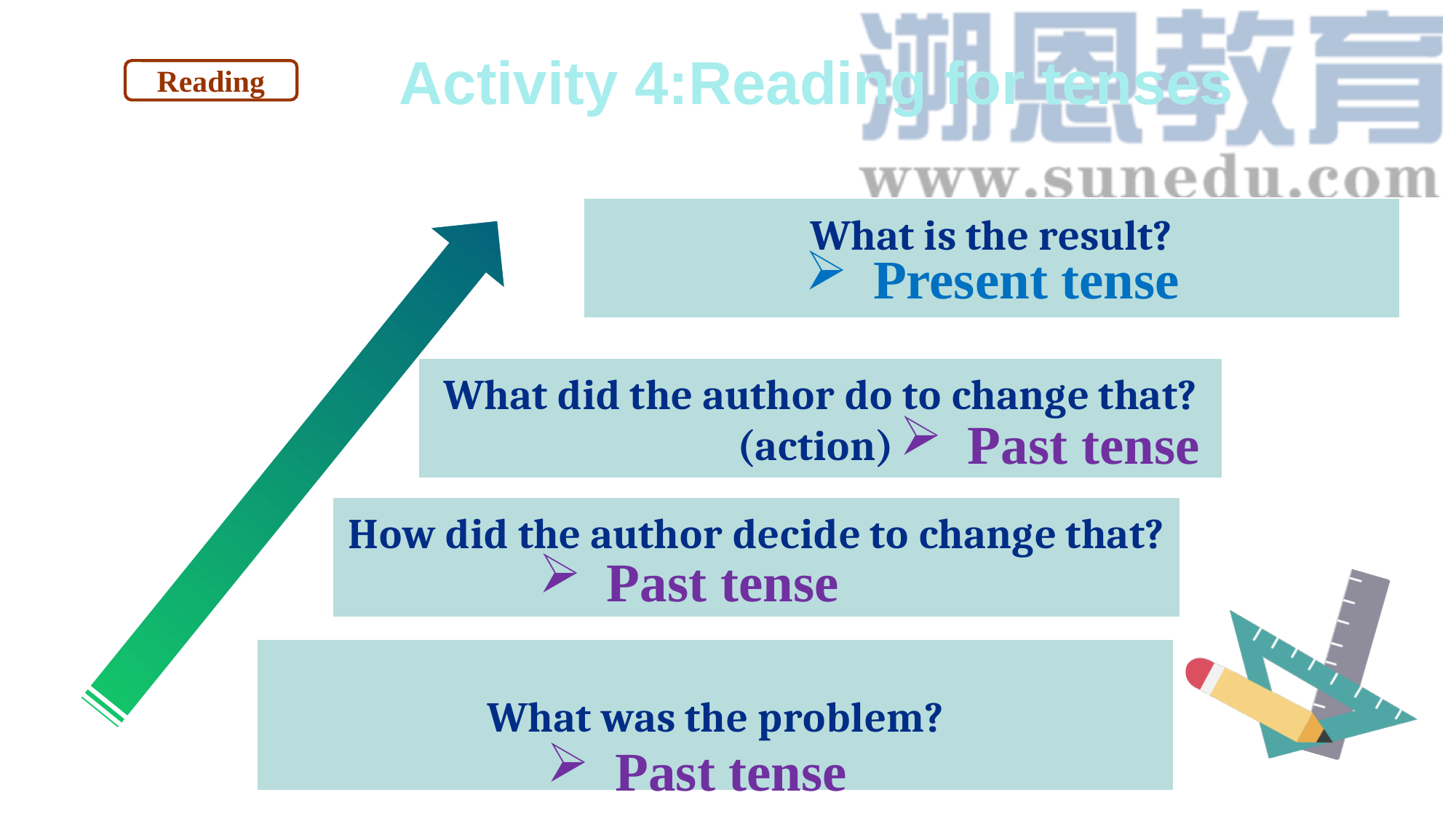

Activity 4:Reading for tenses
Reading

What is the result?

Present tense
What did the author do to change that?
(action)
Past tense

How did the author decide to change that?

Past tense
What was the problem?
Past tense